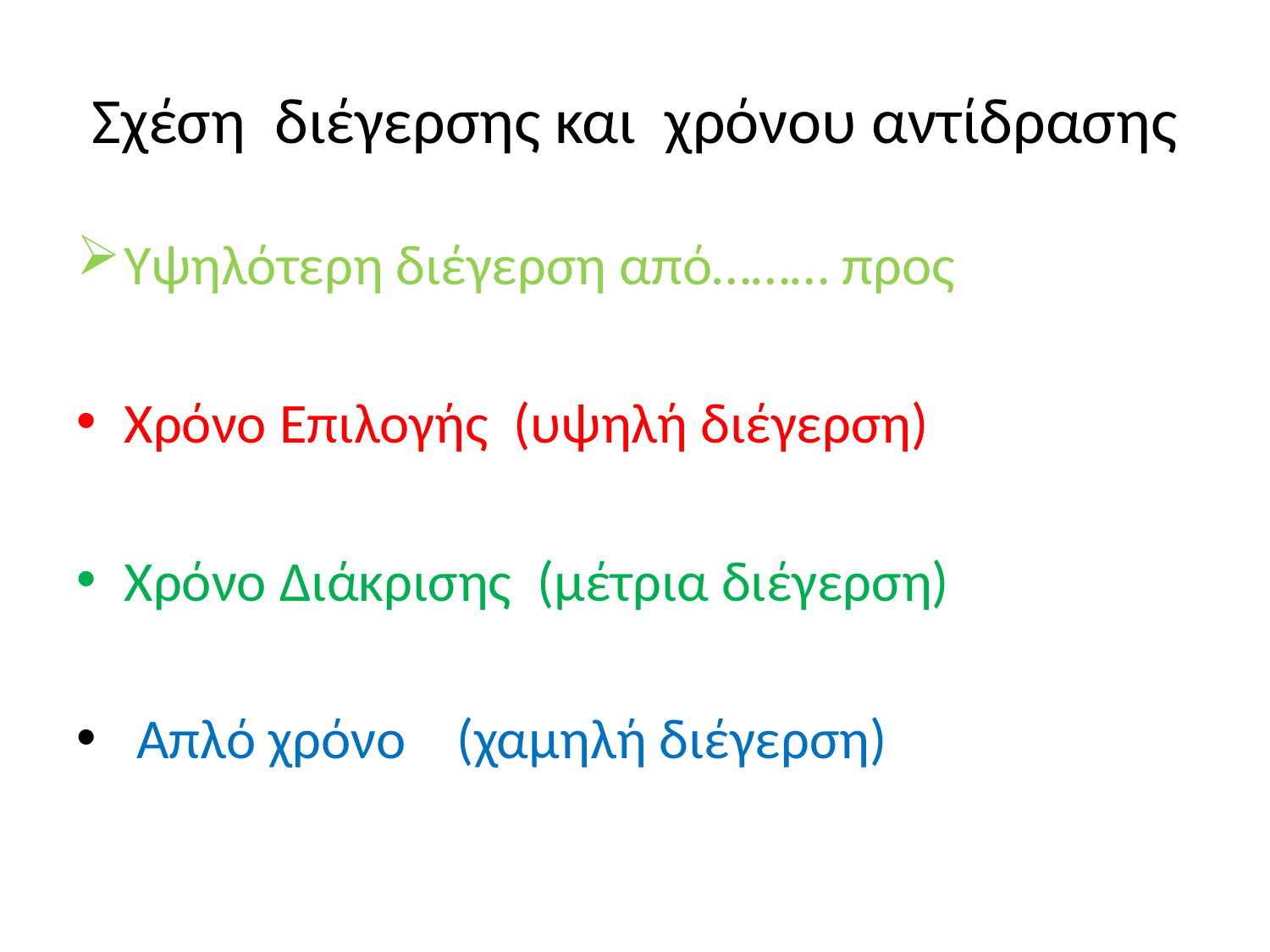

# Σχέση  διέγερσης και  χρόνου αντίδρασης
Υψηλότερη διέγερση από……… προς

Χρόνο Επιλογής  (υψηλή διέγερση)

Χρόνο Διάκρισης  (μέτρια διέγερση)

 Απλό χρόνο    (χαμηλή διέγερση)